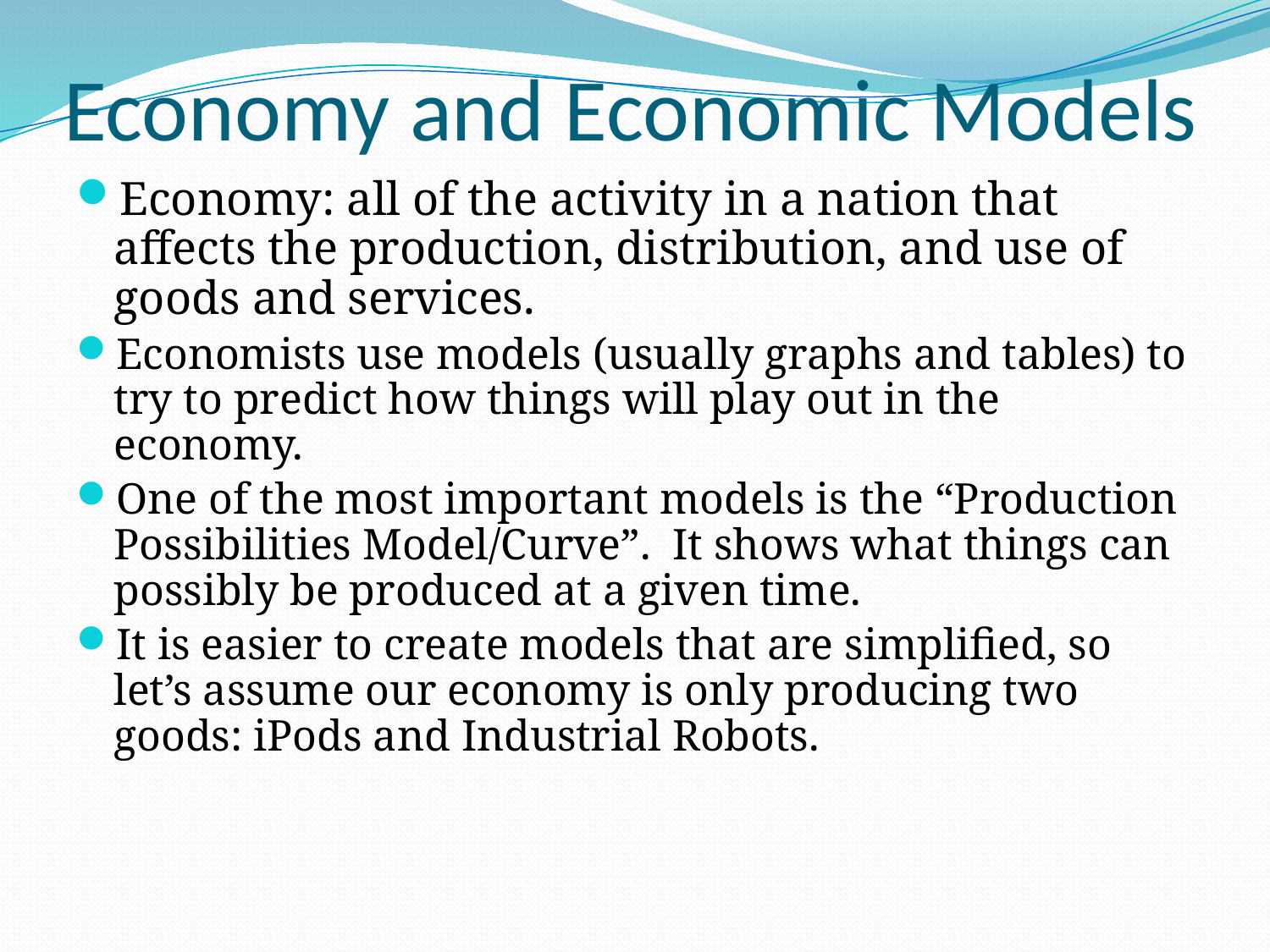

# Economy and Economic Models
Economy: all of the activity in a nation that affects the production, distribution, and use of goods and services.
Economists use models (usually graphs and tables) to try to predict how things will play out in the economy.
One of the most important models is the “Production Possibilities Model/Curve”.  It shows what things can possibly be produced at a given time.
It is easier to create models that are simplified, so let’s assume our economy is only producing two goods: iPods and Industrial Robots.